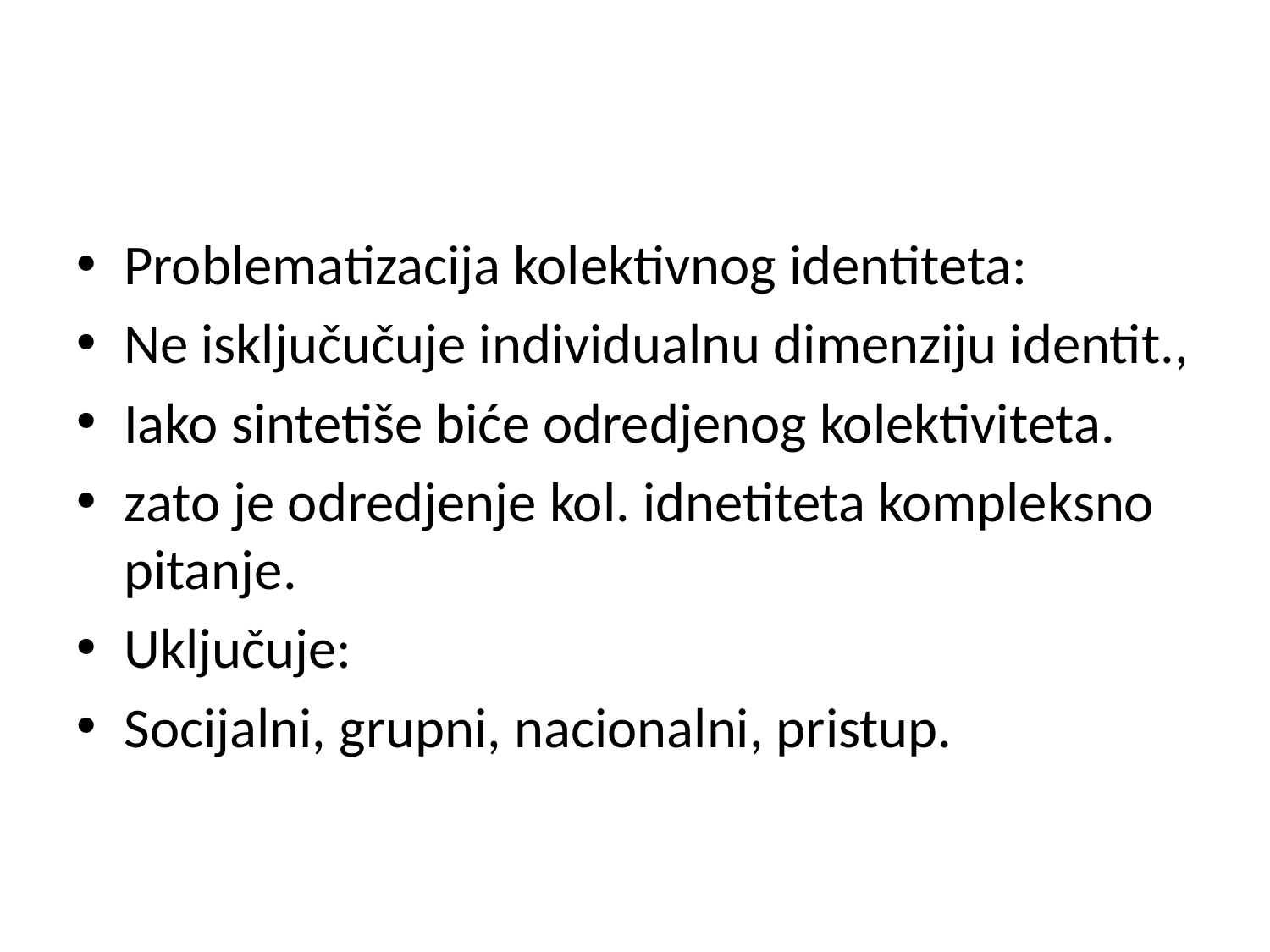

#
Problematizacija kolektivnog identiteta:
Ne isključučuje individualnu dimenziju identit.,
Iako sintetiše biće odredjenog kolektiviteta.
zato je odredjenje kol. idnetiteta kompleksno pitanje.
Uključuje:
Socijalni, grupni, nacionalni, pristup.